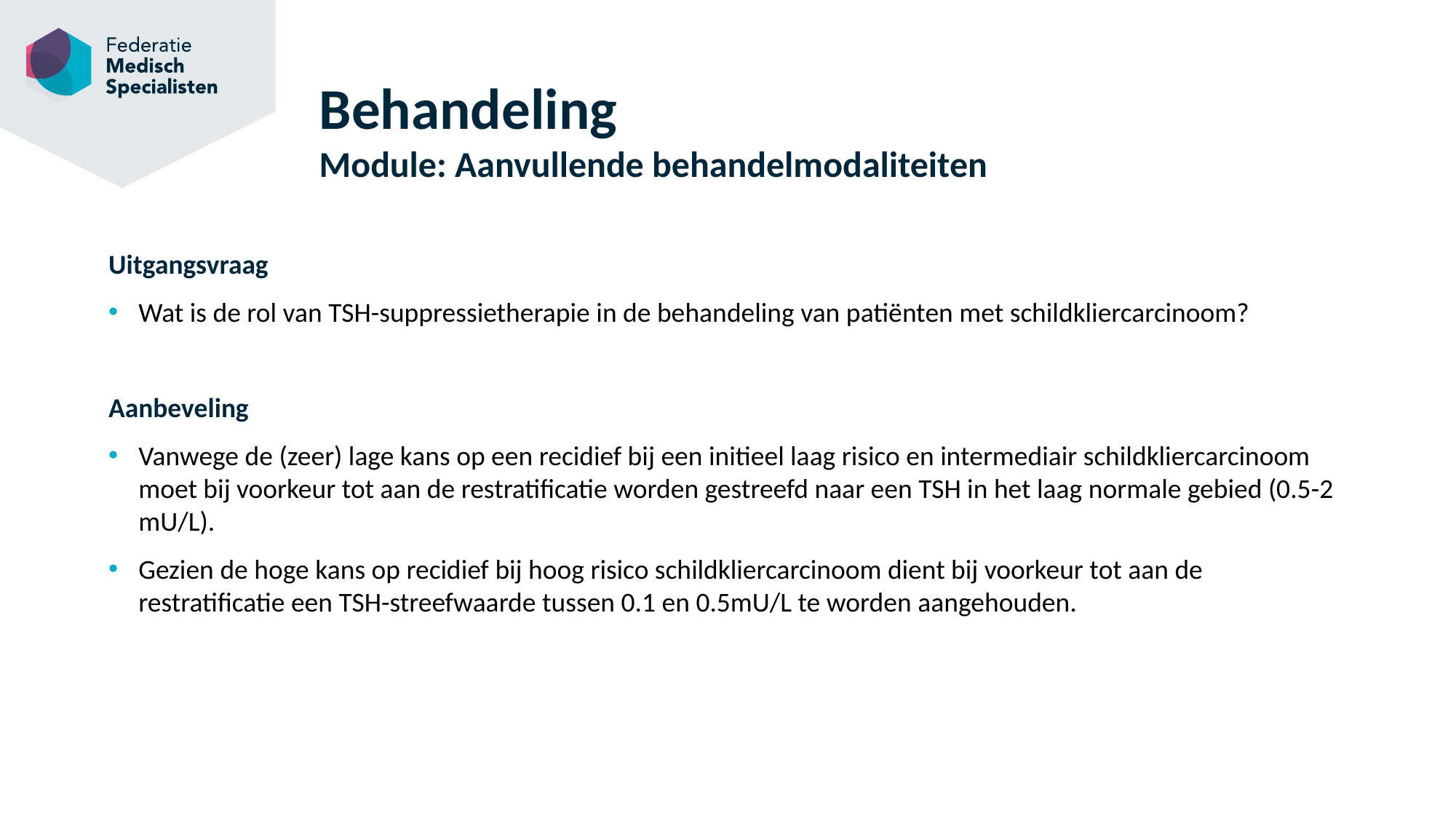

# Behandeling Module: Aanvullende behandelmodaliteiten

Uitgangsvraag
Wat is de rol van TSH-suppressietherapie in de behandeling van patiënten met schildkliercarcinoom?

Aanbeveling
Vanwege de (zeer) lage kans op een recidief bij een initieel laag risico en intermediair schildkliercarcinoom moet bij voorkeur tot aan de restratificatie worden gestreefd naar een TSH in het laag normale gebied (0.5-2 mU/L).
Gezien de hoge kans op recidief bij hoog risico schildkliercarcinoom dient bij voorkeur tot aan de restratificatie een TSH-streefwaarde tussen 0.1 en 0.5mU/L te worden aangehouden.